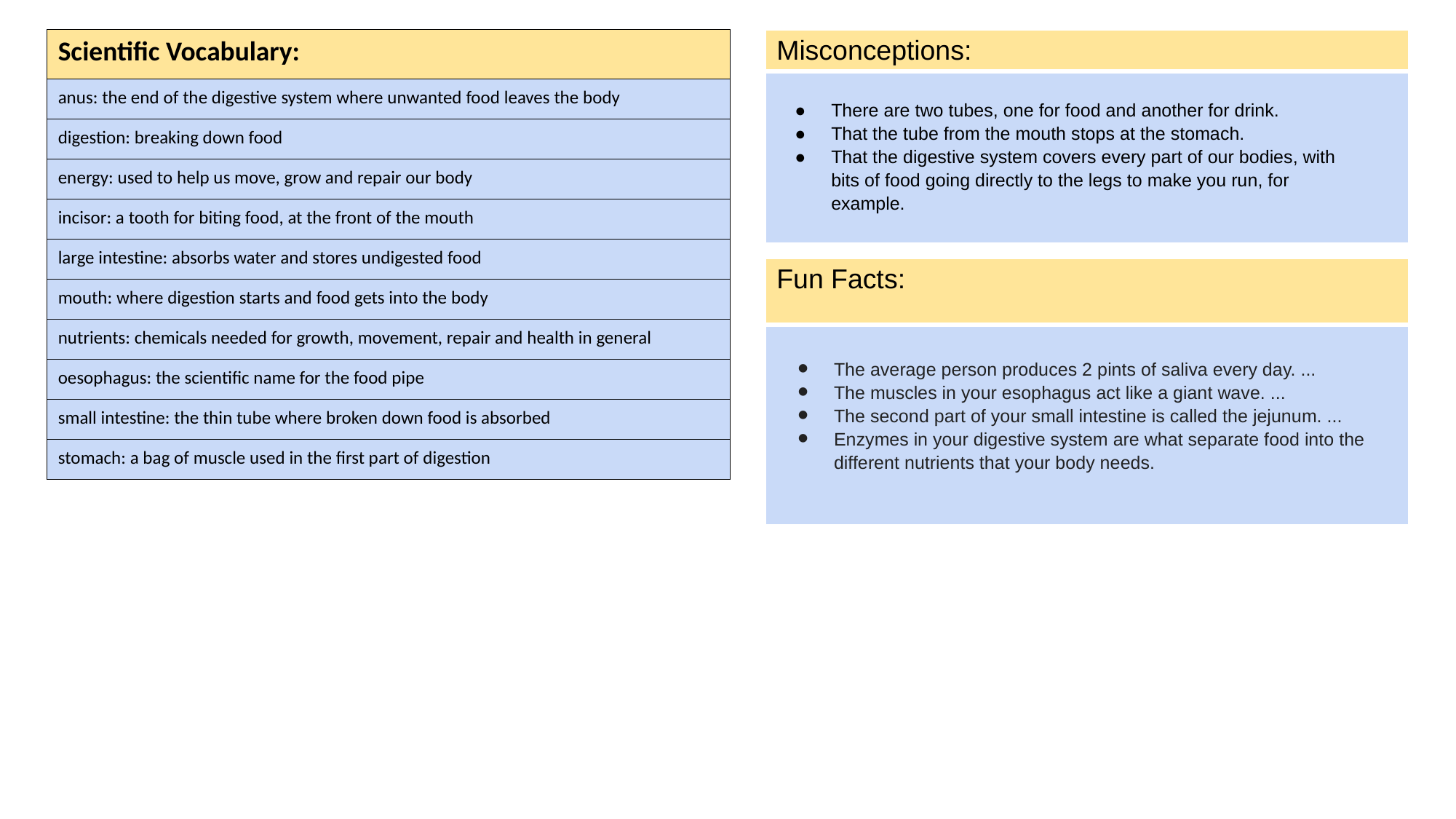

| Scientific Vocabulary: |  |
| --- | --- |
| anus: the end of the digestive system where unwanted food leaves the body |  |
| digestion: breaking down food |  |
| energy: used to help us move, grow and repair our body |  |
| incisor: a tooth for biting food, at the front of the mouth |  |
| large intestine: absorbs water and stores undigested food |  |
| mouth: where digestion starts and food gets into the body |  |
| nutrients: chemicals needed for growth, movement, repair and health in general |  |
| oesophagus: the scientific name for the food pipe |  |
| small intestine: the thin tube where broken down food is absorbed |  |
| stomach: a bag of muscle used in the first part of digestion |  |
| Misconceptions: |
| --- |
| There are two tubes, one for food and another for drink. That the tube from the mouth stops at the stomach. That the digestive system covers every part of our bodies, with bits of food going directly to the legs to make you run, for example. |
| Fun Facts: |
| --- |
| The average person produces 2 pints of saliva every day. ... The muscles in your esophagus act like a giant wave. ... The second part of your small intestine is called the jejunum. ... Enzymes in your digestive system are what separate food into the different nutrients that your body needs. |